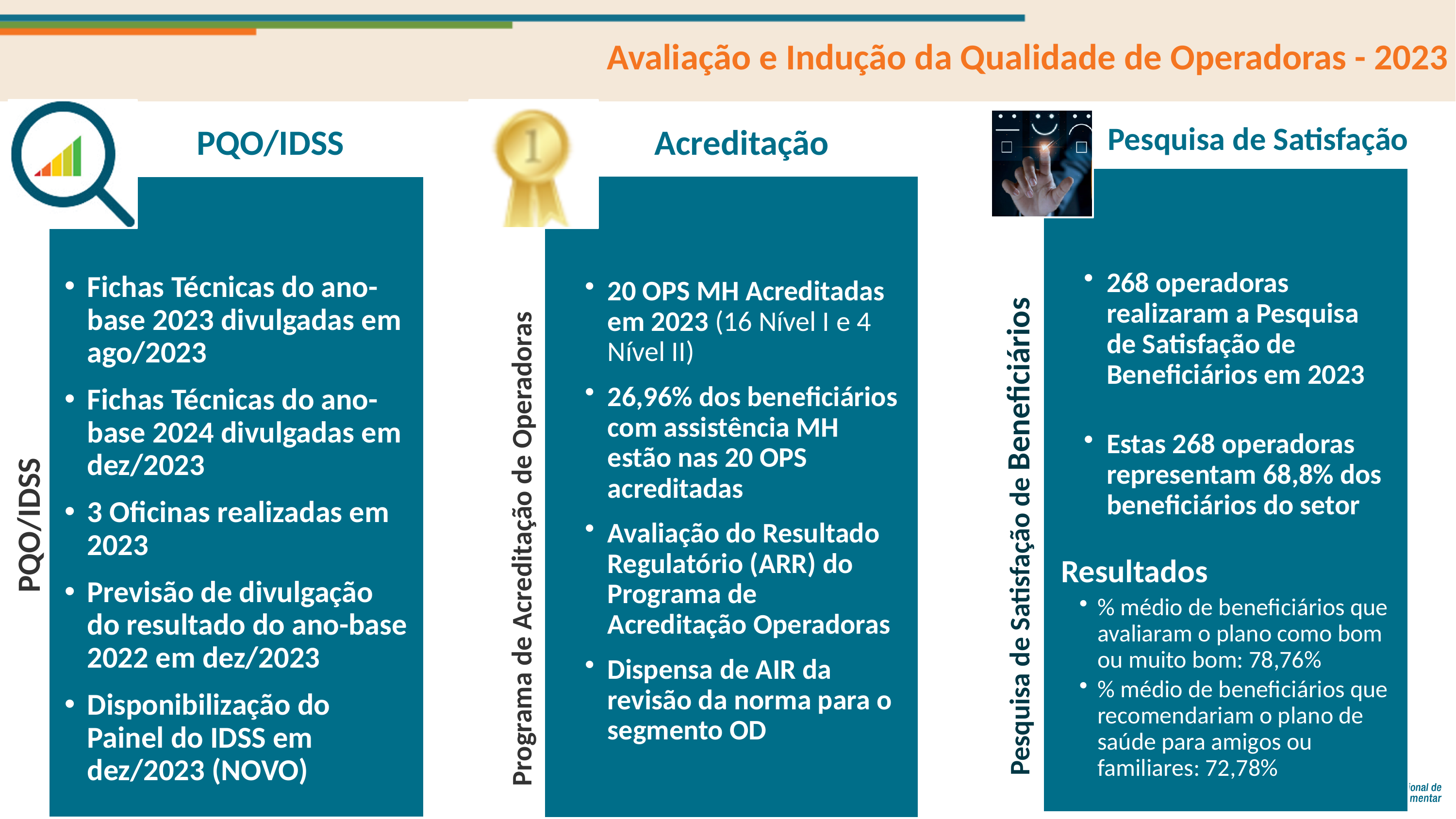

Avaliação e Indução da Qualidade de Operadoras - 2023
PQO/IDSS

Fichas Técnicas do ano-base 2023 divulgadas em ago/2023

Fichas Técnicas do ano-base 2024 divulgadas em dez/2023

3 Oficinas realizadas em 2023

Previsão de divulgação do resultado do ano-base 2022 em dez/2023

Disponibilização do Painel do IDSS em dez/2023 (NOVO)
Programa de Acreditação de Operadoras

20 OPS MH Acreditadas em 2023 (16 Nível I e 4 Nível II)

26,96% dos beneficiários com assistência MH estão nas 20 OPS acreditadas

Avaliação do Resultado Regulatório (ARR) do Programa de Acreditação Operadoras

Dispensa de AIR da revisão da norma para o segmento OD

Pesquisa de Satisfação de Beneficiários

268 operadoras realizaram a Pesquisa de Satisfação de Beneficiários em 2023

Estas 268 operadoras representam 68,8% dos beneficiários do setor

Resultados
% médio de beneficiários que avaliaram o plano como bom ou muito bom: 78,76%
% médio de beneficiários que recomendariam o plano de saúde para amigos ou familiares: 72,78%
Pesquisa de Satisfação
PQO/IDSS
Acreditação